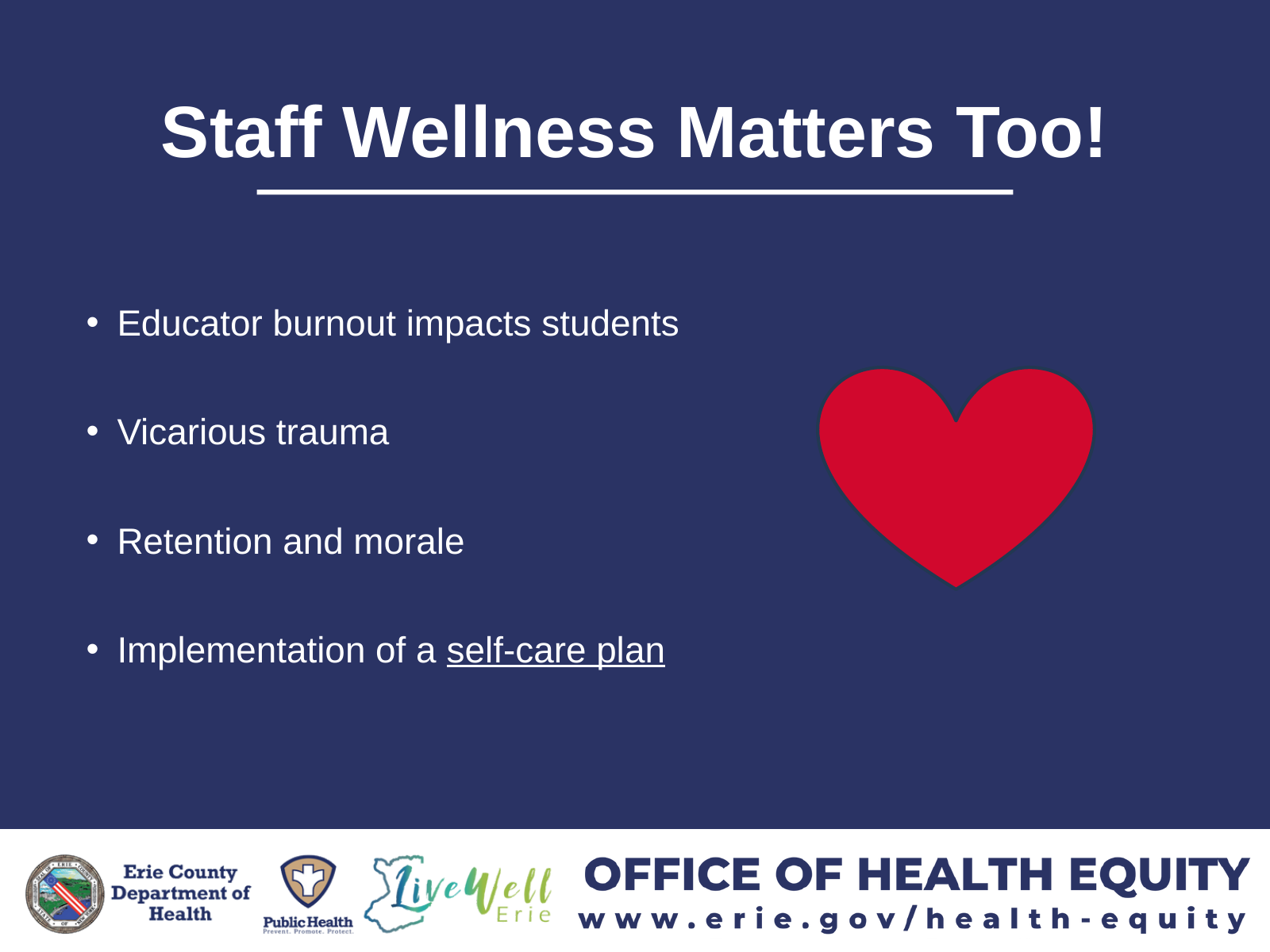

Staff Wellness Matters Too!

Educator burnout impacts students
Vicarious trauma
Retention and morale
Implementation of a self-care plan